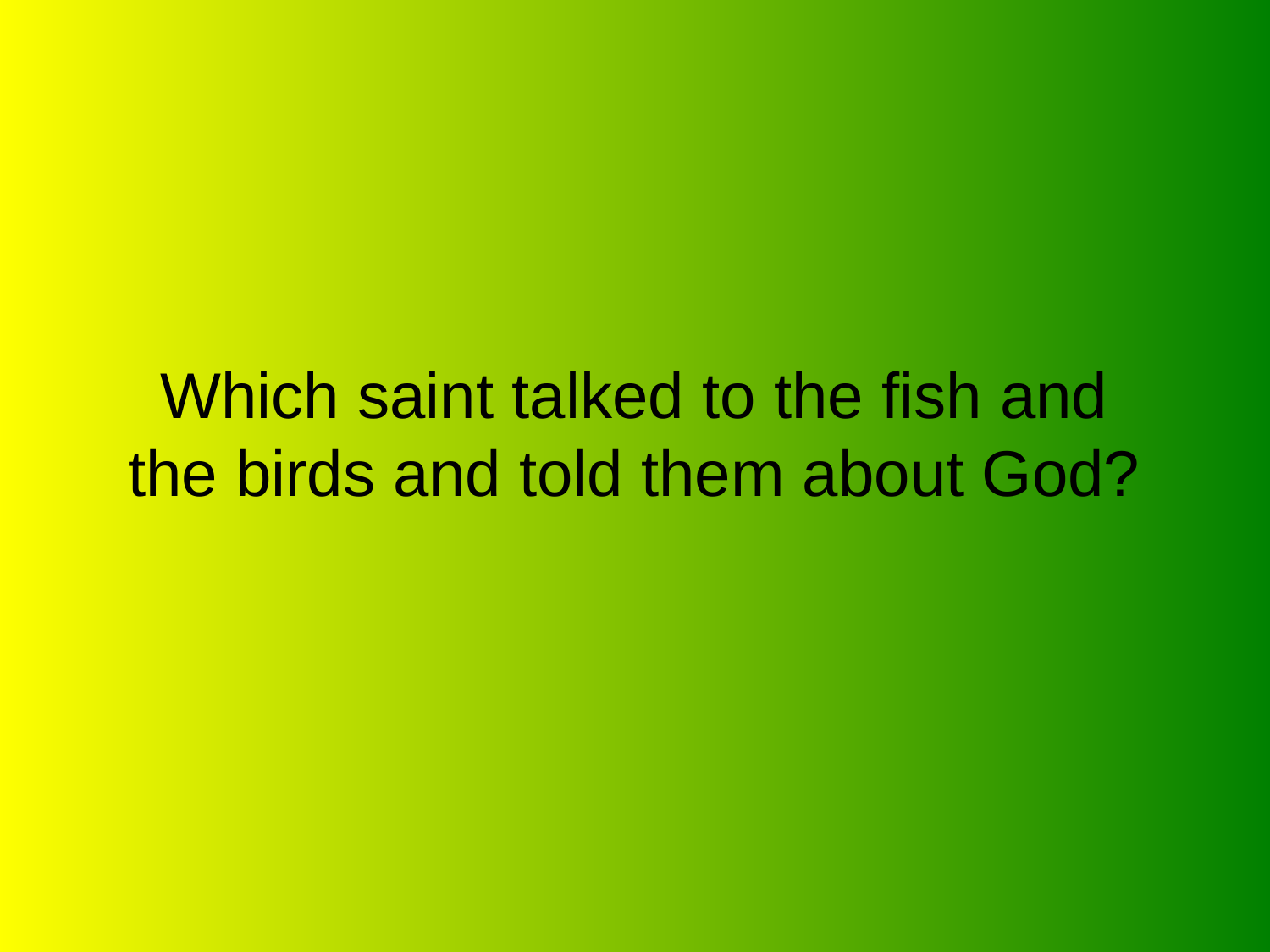

# Which saint talked to the fish and the birds and told them about God?